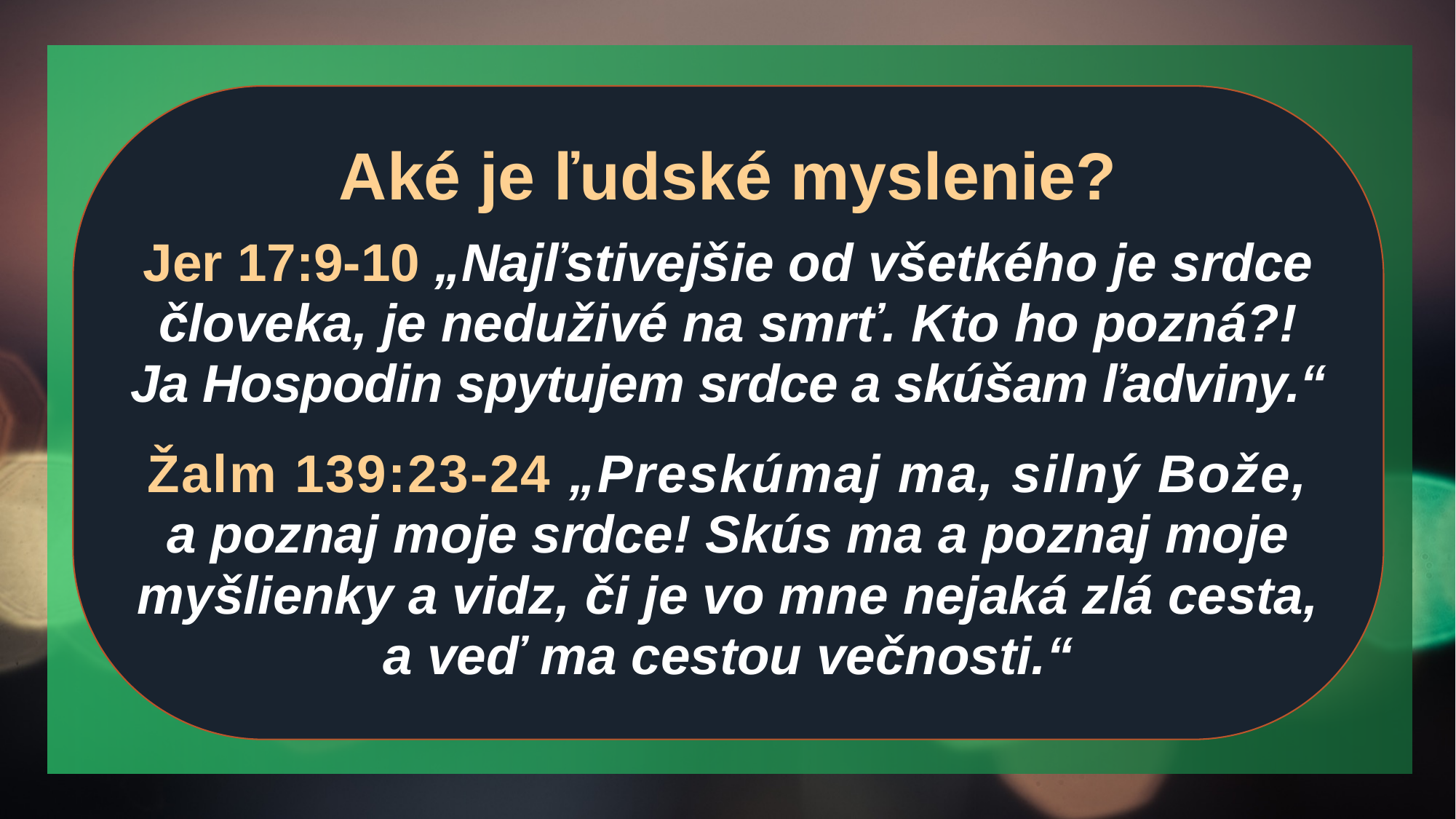

Aké je ľudské myslenie?
Jer 17:9-10 „Najľstivejšie od všetkého je srdce človeka, je neduživé na smrť. Kto ho pozná?! Ja Hospodin spytujem srdce a skúšam ľadviny.“

Žalm 139:23-24 „Preskúmaj ma, silný Bože, a poznaj moje srdce! Skús ma a poznaj moje myšlienky a vidz, či je vo mne nejaká zlá cesta, a veď ma cestou večnosti.“